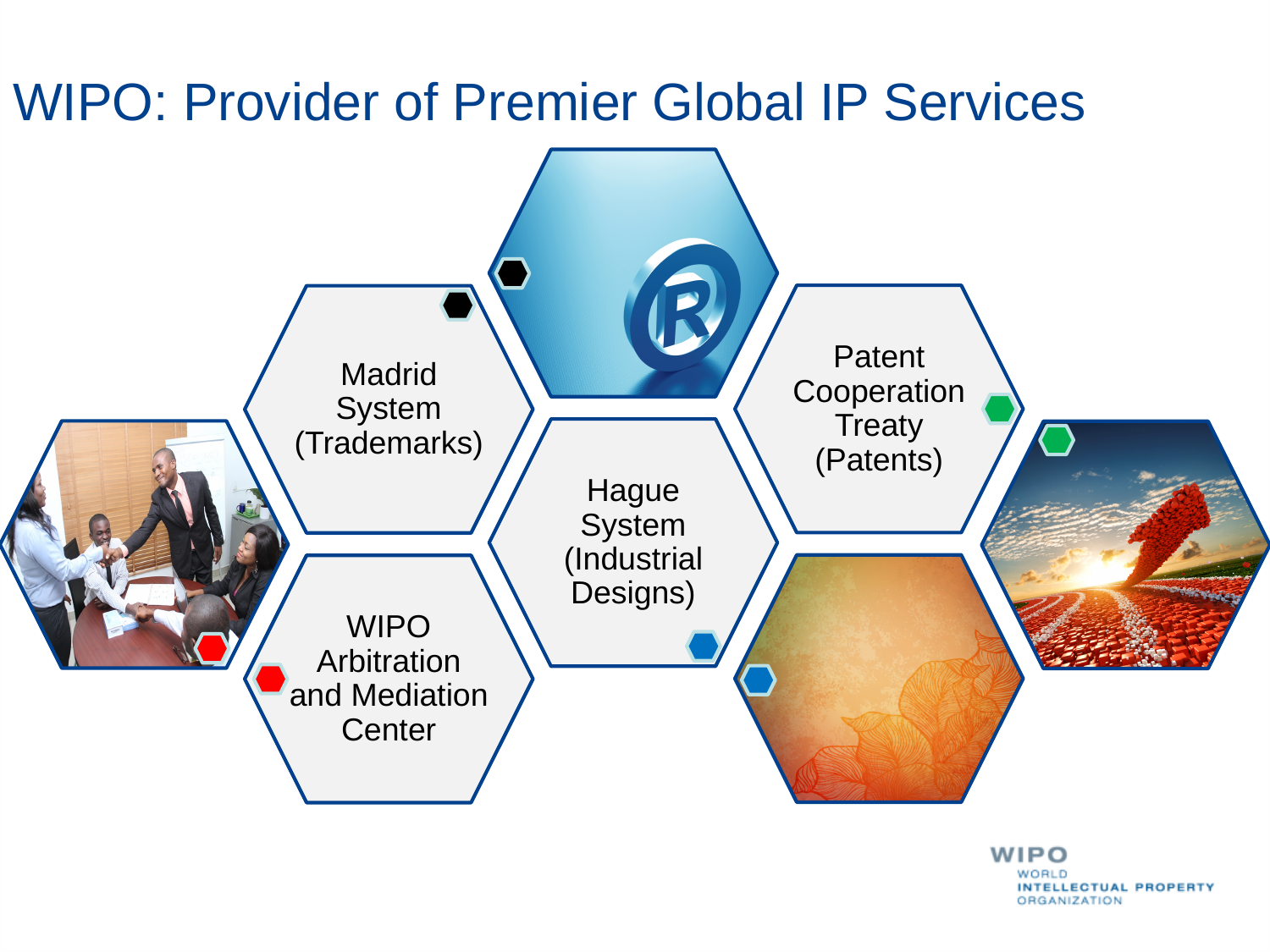

WIPO Arbitration and Mediation Center
Hague System (Industrial Designs)
Madrid System (Trademarks)
Patent Cooperation Treaty (Patents)
# WIPO: Provider of Premier Global IP Services